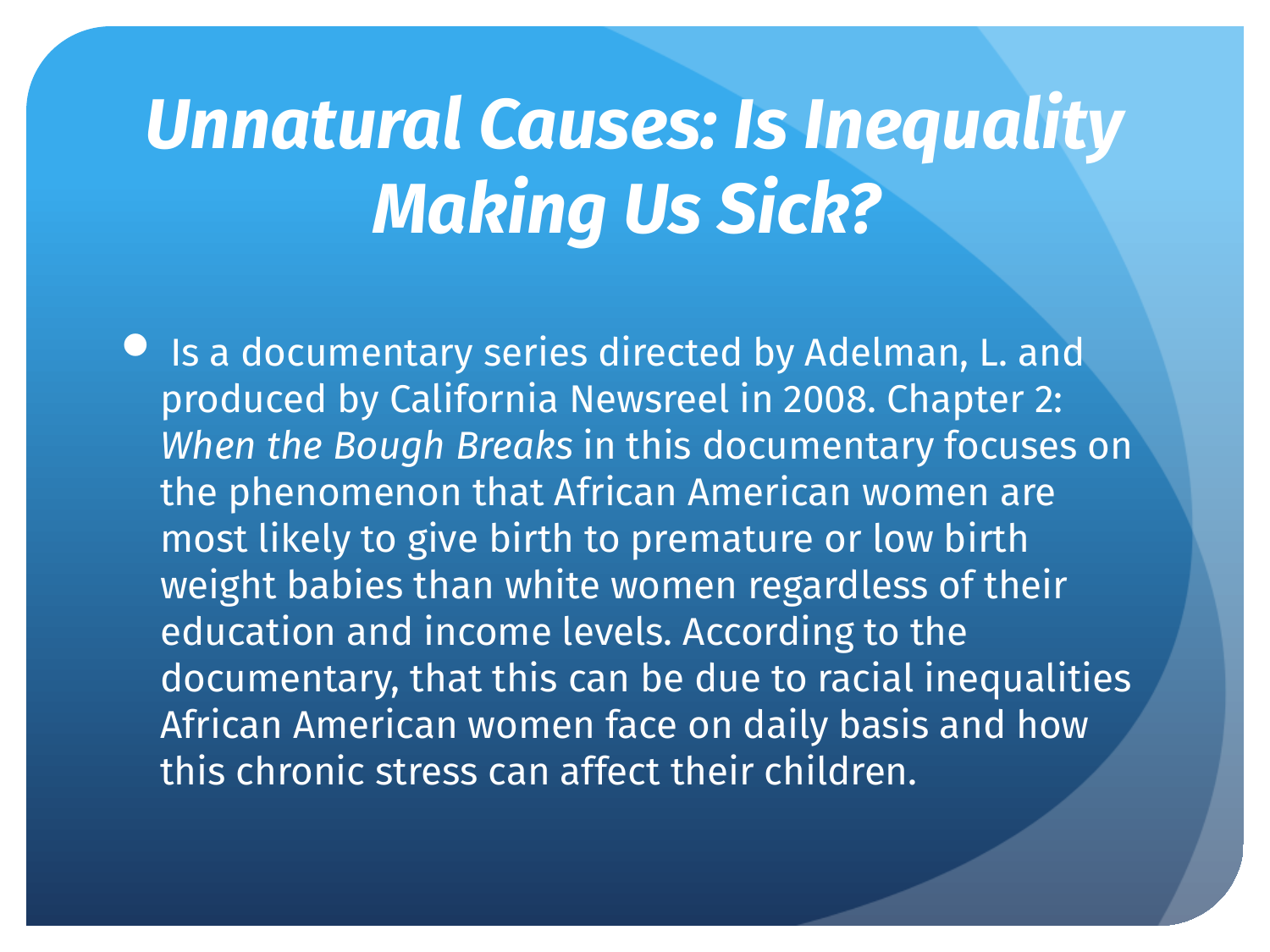

# Unnatural Causes: Is Inequality Making Us Sick?
 Is a documentary series directed by Adelman, L. and produced by California Newsreel in 2008. Chapter 2: When the Bough Breaks in this documentary focuses on the phenomenon that African American women are most likely to give birth to premature or low birth weight babies than white women regardless of their education and income levels. According to the documentary, that this can be due to racial inequalities African American women face on daily basis and how this chronic stress can affect their children.